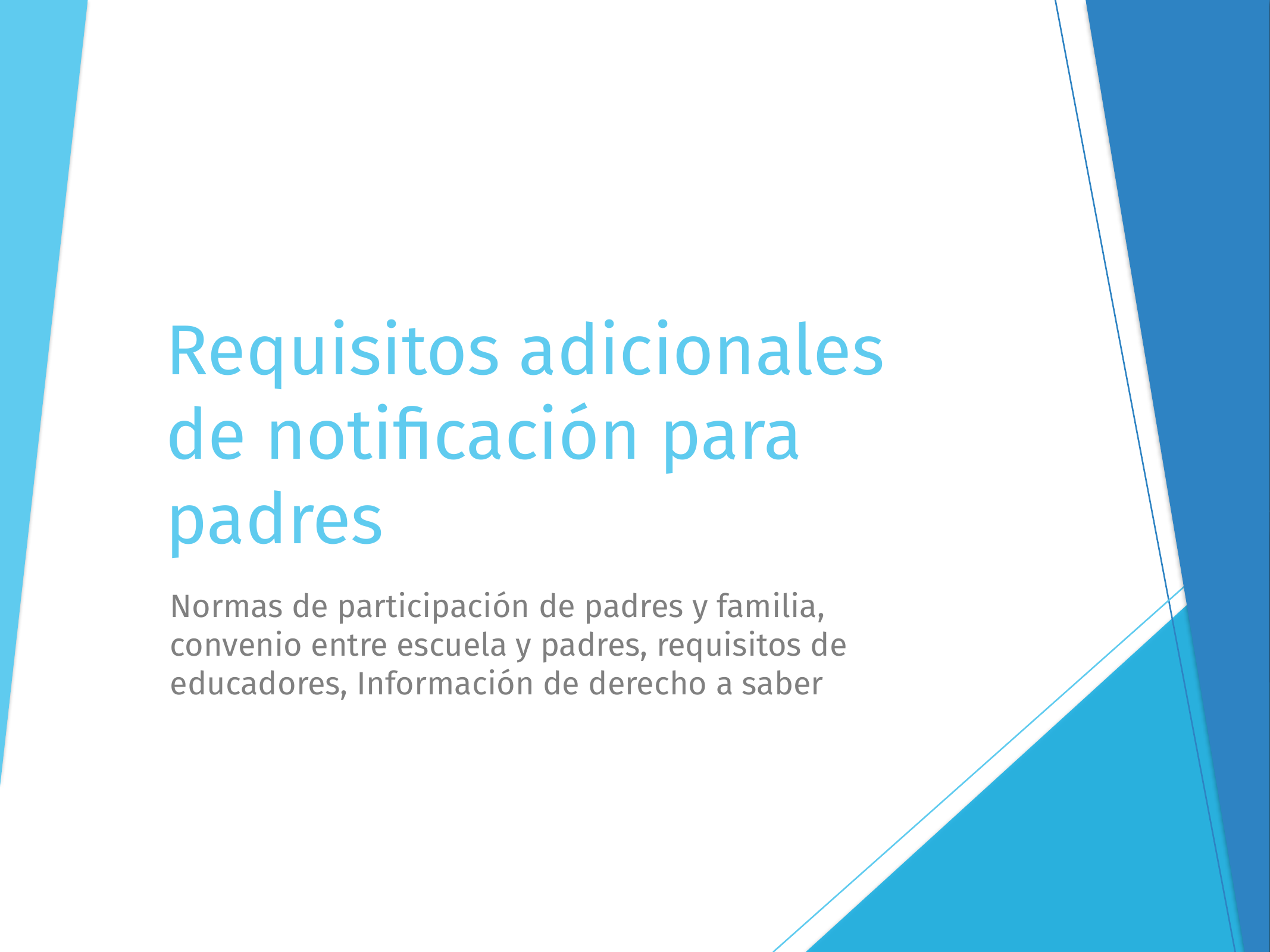

# Requisitos adicionales de notificación para padres

Normas de participación de padres y familia, convenio entre escuela y padres, requisitos de educadores, Información de derecho a saber